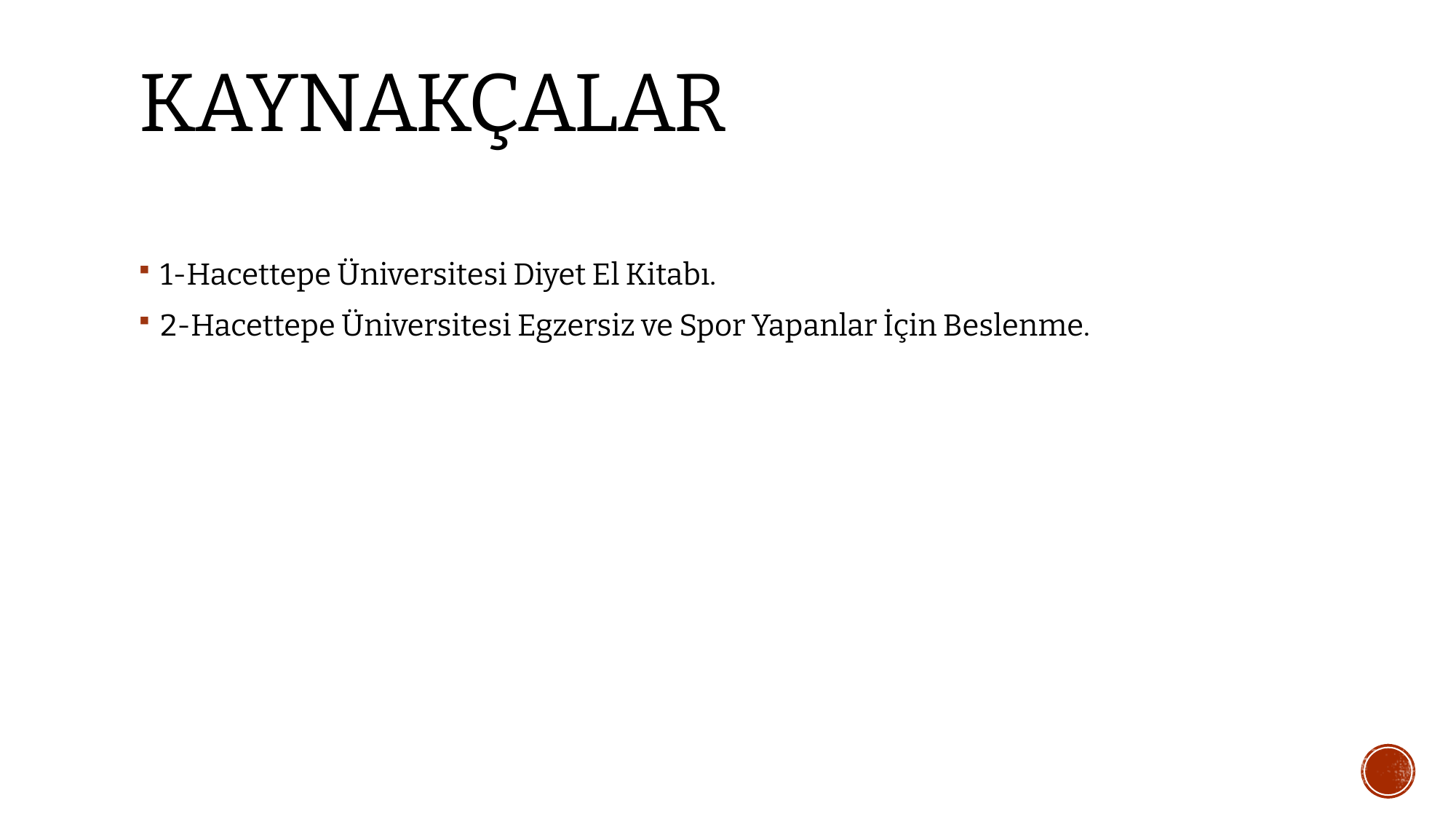

# KAYNAKÇALAR
1-Hacettepe Üniversitesi Diyet El Kitabı.
2-Hacettepe Üniversitesi Egzersiz ve Spor Yapanlar İçin Beslenme.